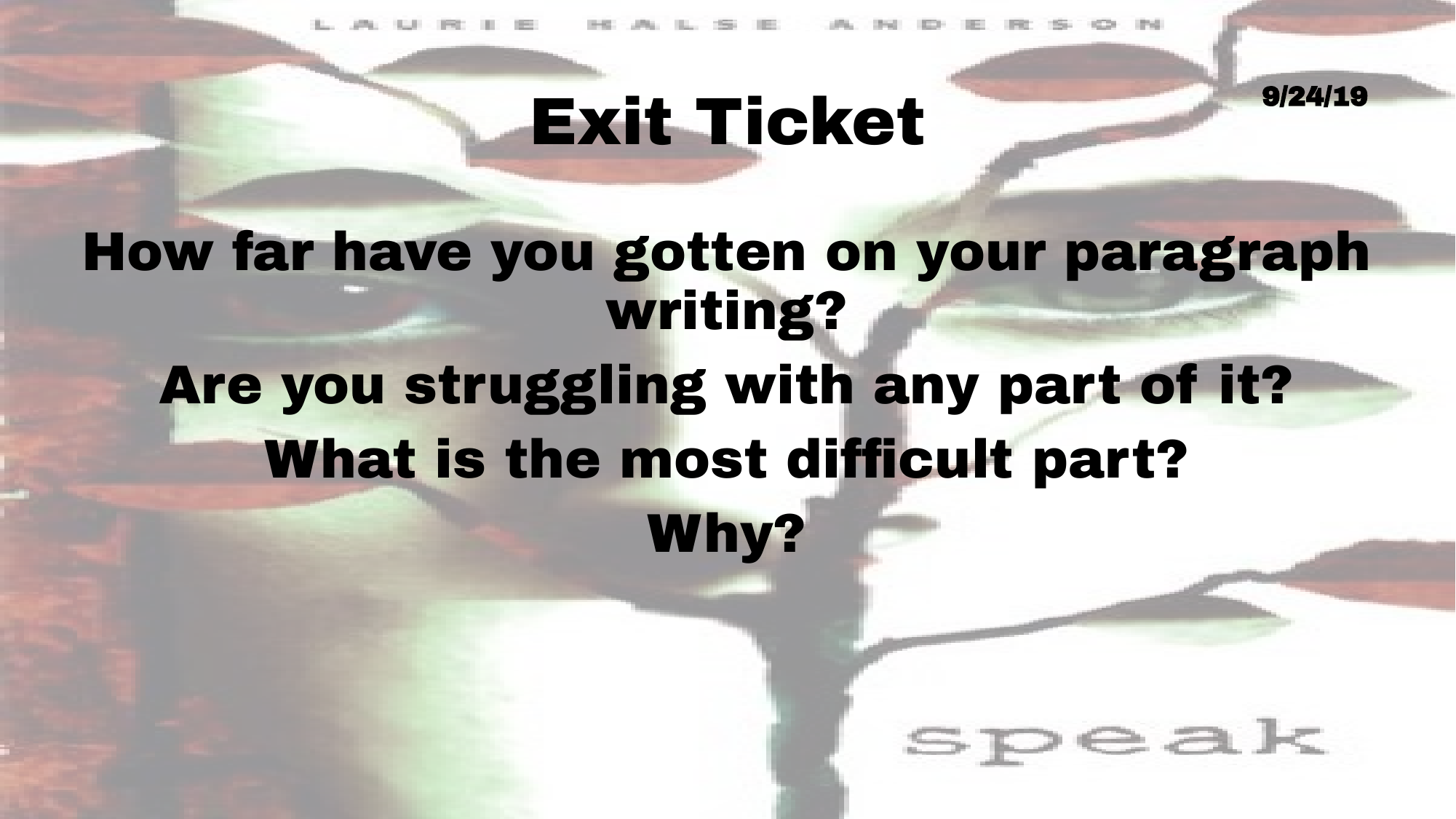

# Exit Ticket
9/24/19
How far have you gotten on your paragraph writing?
Are you struggling with any part of it?
What is the most difficult part?
Why?